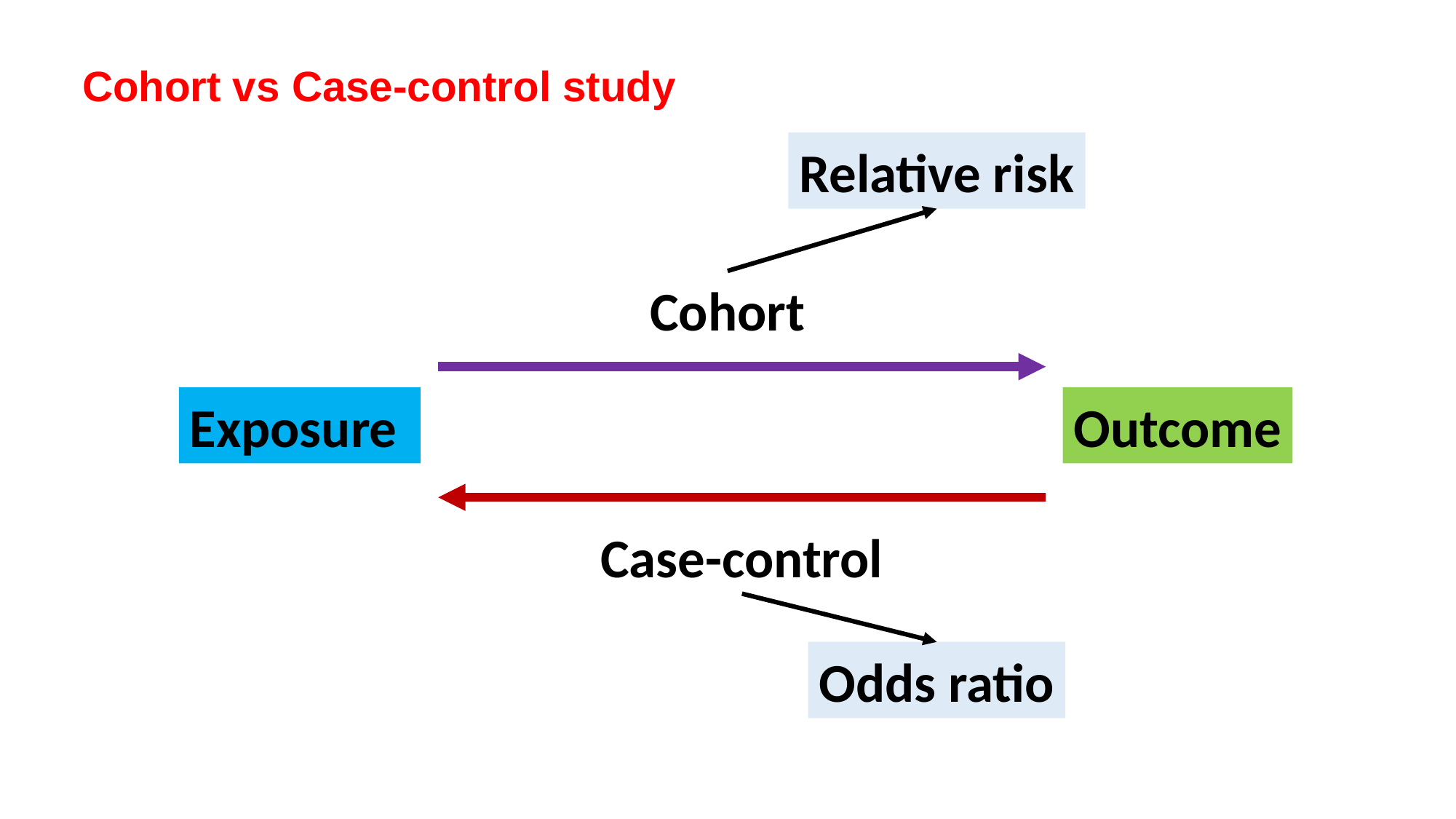

Cohort vs Case-control study
Relative risk
Cohort
Exposure
Outcome
Case-control
Odds ratio